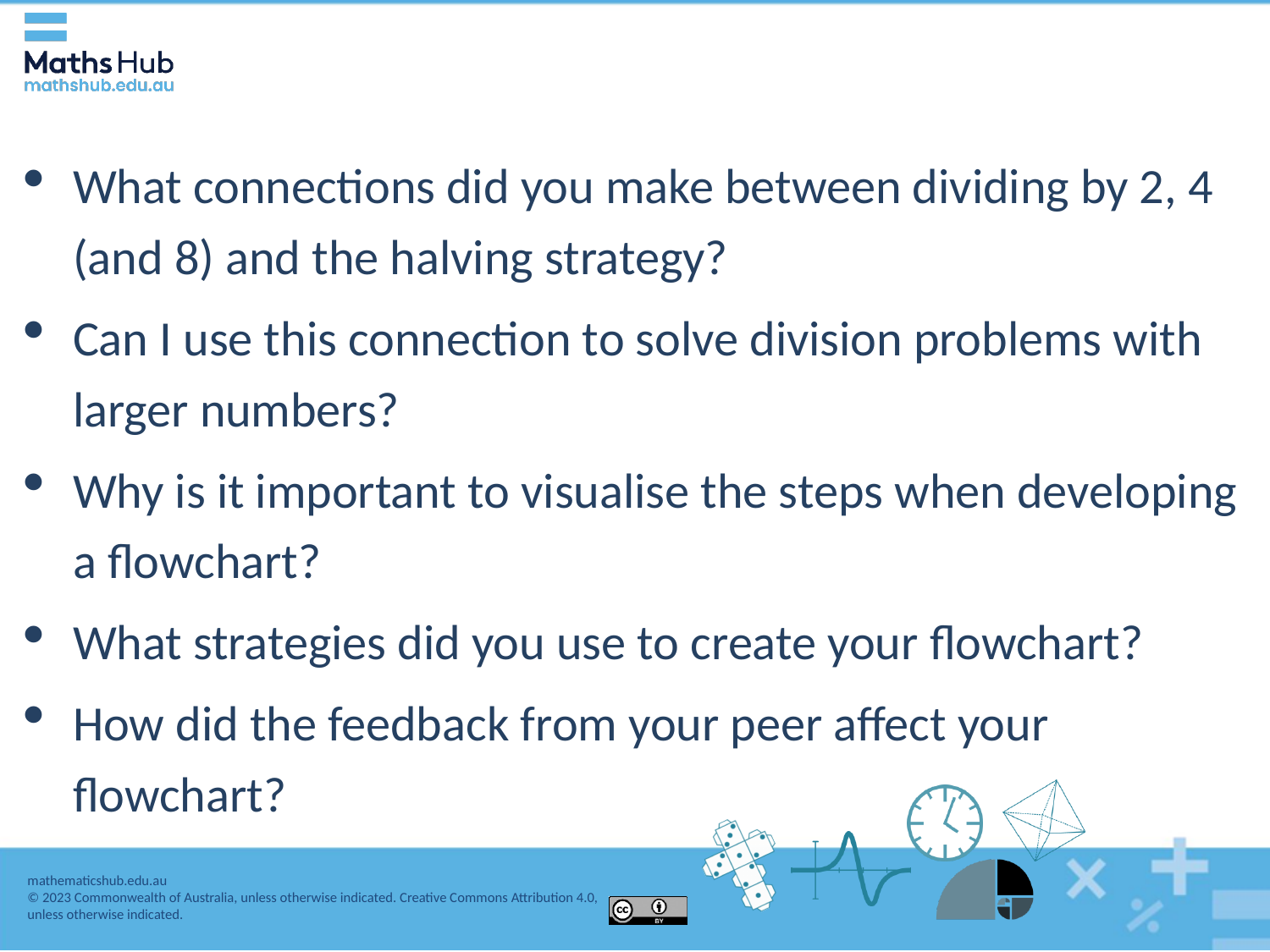

What connections did you make between dividing by 2, 4 (and 8) and the halving strategy?
Can I use this connection to solve division problems with larger numbers?
Why is it important to visualise the steps when developing a flowchart?
What strategies did you use to create your flowchart?
How did the feedback from your peer affect your flowchart?